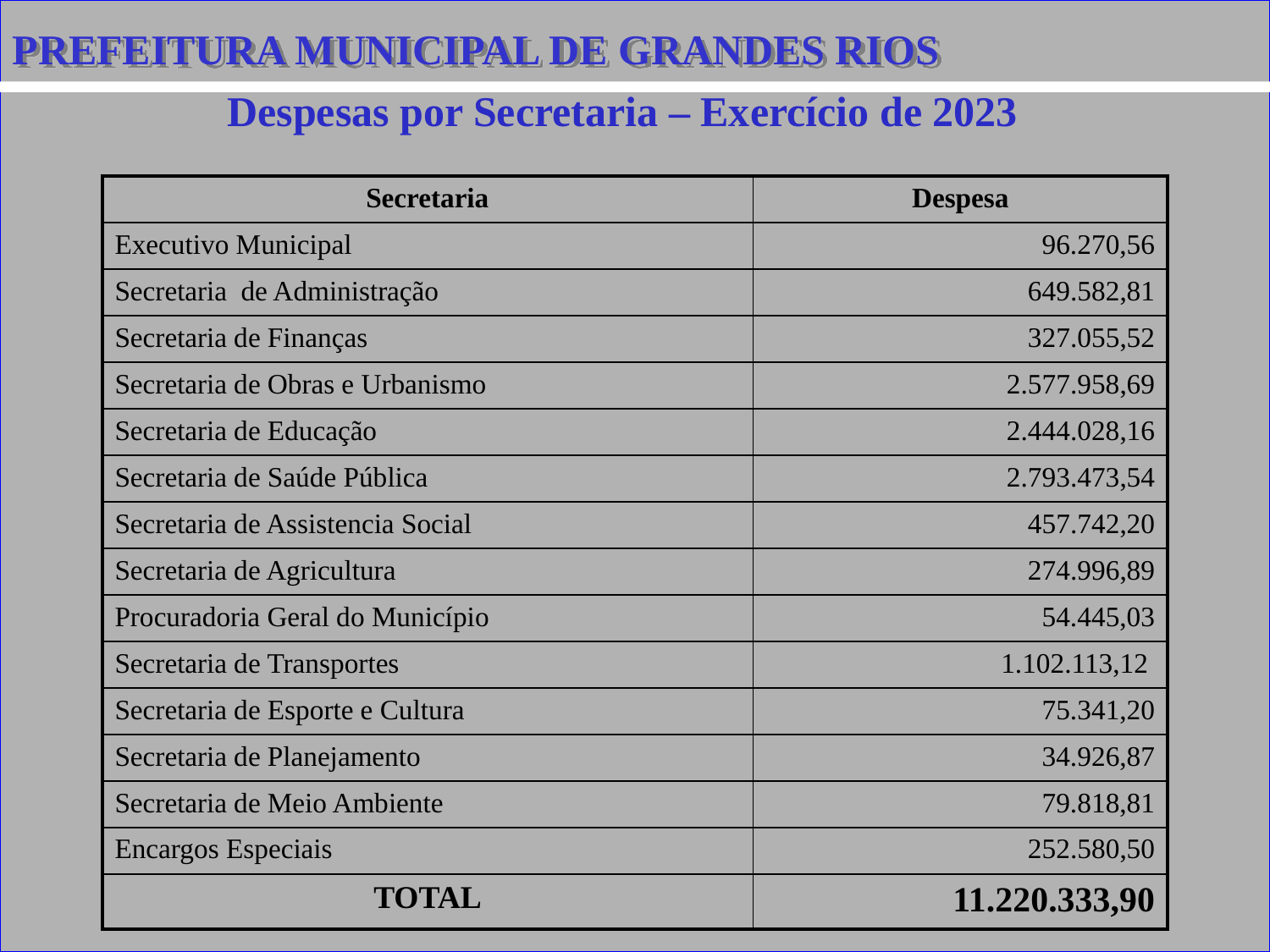

PREFEITURA MUNICIPAL DE GRANDES RIOS
Despesas por Secretaria – Exercício de 2023

| Secretaria | Despesa |
| --- | --- |
| Executivo Municipal | 96.270,56 |
| Secretaria de Administração | 649.582,81 |
| Secretaria de Finanças | 327.055,52 |
| Secretaria de Obras e Urbanismo | 2.577.958,69 |
| Secretaria de Educação | 2.444.028,16 |
| Secretaria de Saúde Pública | 2.793.473,54 |
| Secretaria de Assistencia Social | 457.742,20 |
| Secretaria de Agricultura | 274.996,89 |
| Procuradoria Geral do Município | 54.445,03 |
| Secretaria de Transportes | 1.102.113,12 |
| Secretaria de Esporte e Cultura | 75.341,20 |
| Secretaria de Planejamento | 34.926,87 |
| Secretaria de Meio Ambiente | 79.818,81 |
| Encargos Especiais | 252.580,50 |
| TOTAL | 11.220.333,90 |